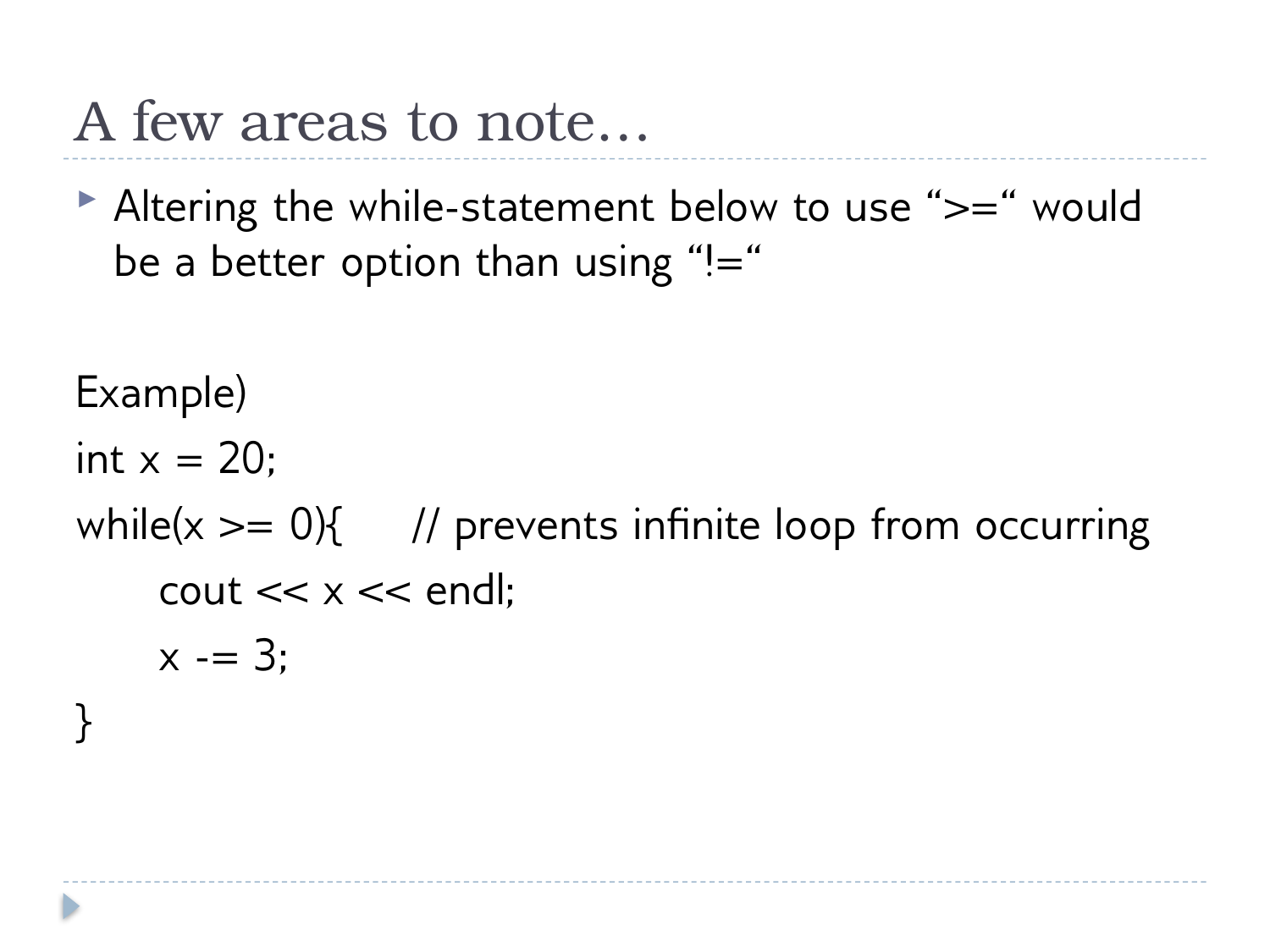

# A few areas to note…
Altering the while-statement below to use “>=“ would be a better option than using “!=“

Example)
int x = 20;
while(x >= 0){     // prevents infinite loop from occurring
      cout << x << endl;
      x -= 3;
}